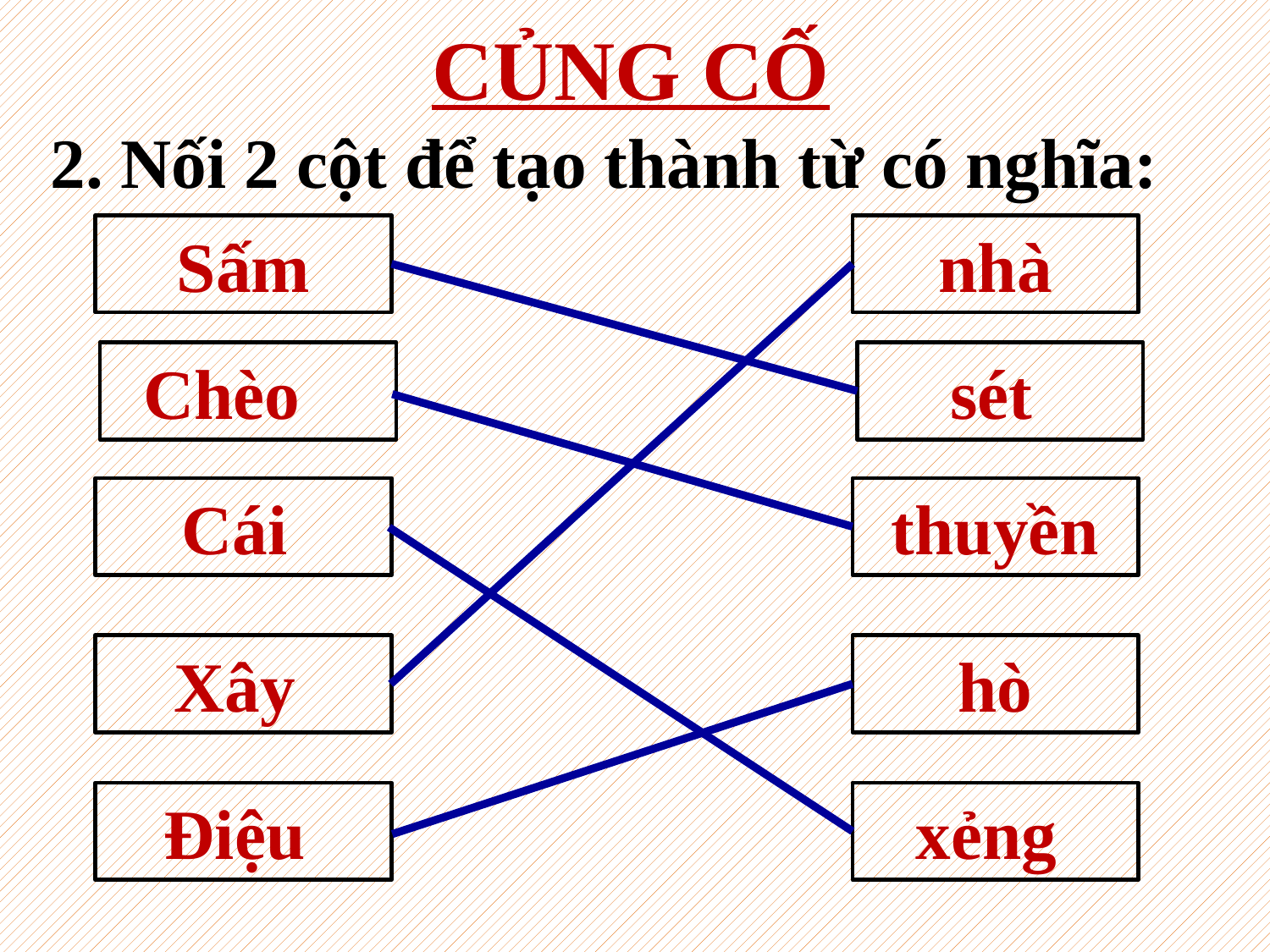

CỦNG CỐ
2. Nối 2 cột để tạo thành từ có nghĩa:
Sấm
nhà
Chèo
sét
Cái
thuyền
Xây
hò
Điệu
xẻng